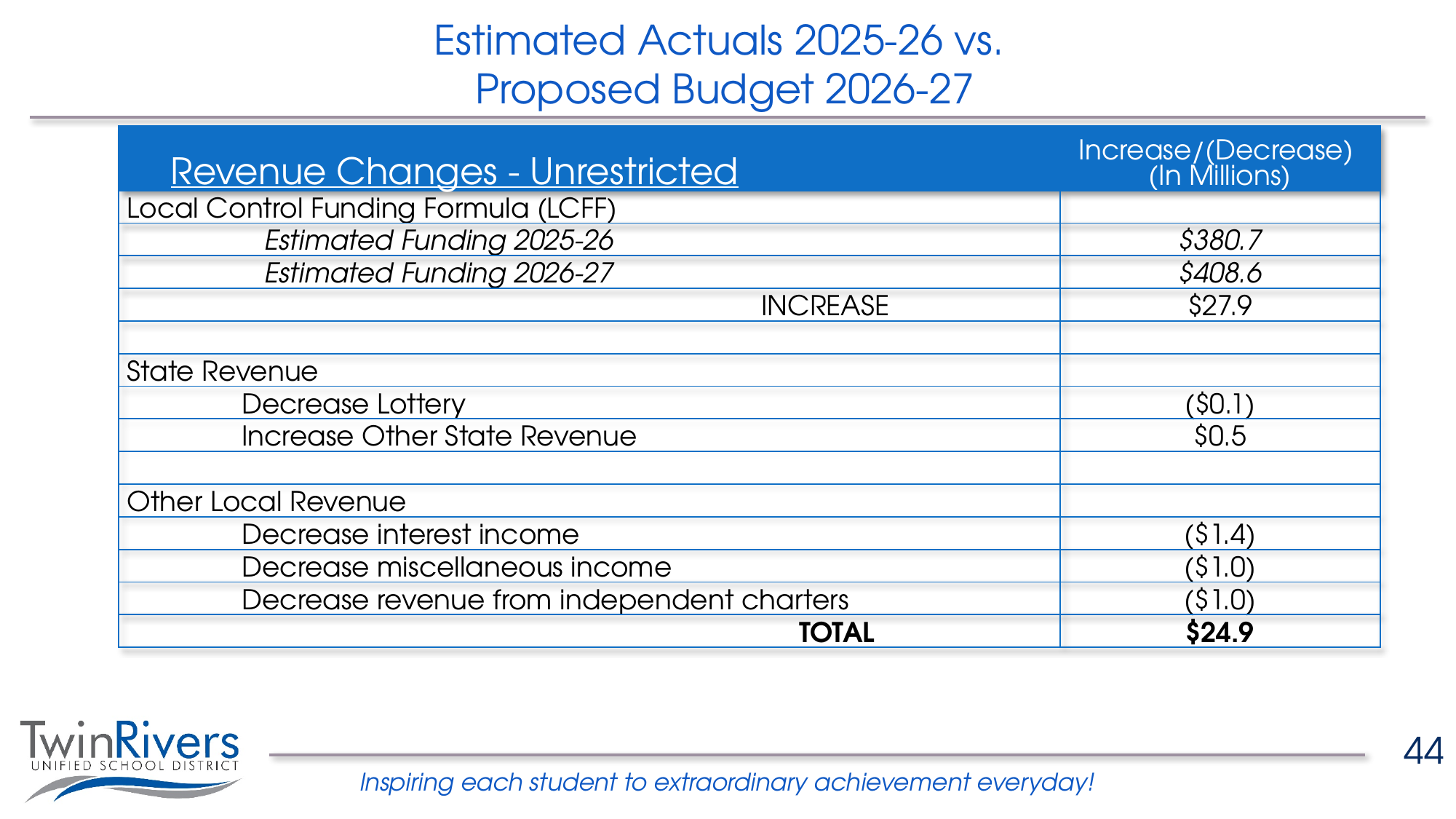

# Estimated Actuals 2025-26 vs. Proposed Budget 2026-27
|  | Increase/(Decrease) (In Millions) |
| --- | --- |
| Local Control Funding Formula (LCFF) |  |
| Estimated Funding 2025-26 | $380.7 |
| Estimated Funding 2026-27 | $408.6 |
| INCREASE | $27.9 |
|  |  |
| State Revenue |  |
| Decrease Lottery | ($0.1) |
| Increase Other State Revenue | $0.5 |
|  |  |
| Other Local Revenue |  |
| Decrease interest income | ($1.4) |
| Decrease miscellaneous income | ($1.0) |
| Decrease revenue from independent charters | ($1.0) |
| TOTAL | $24.9 |
Revenue Changes - Unrestricted
44